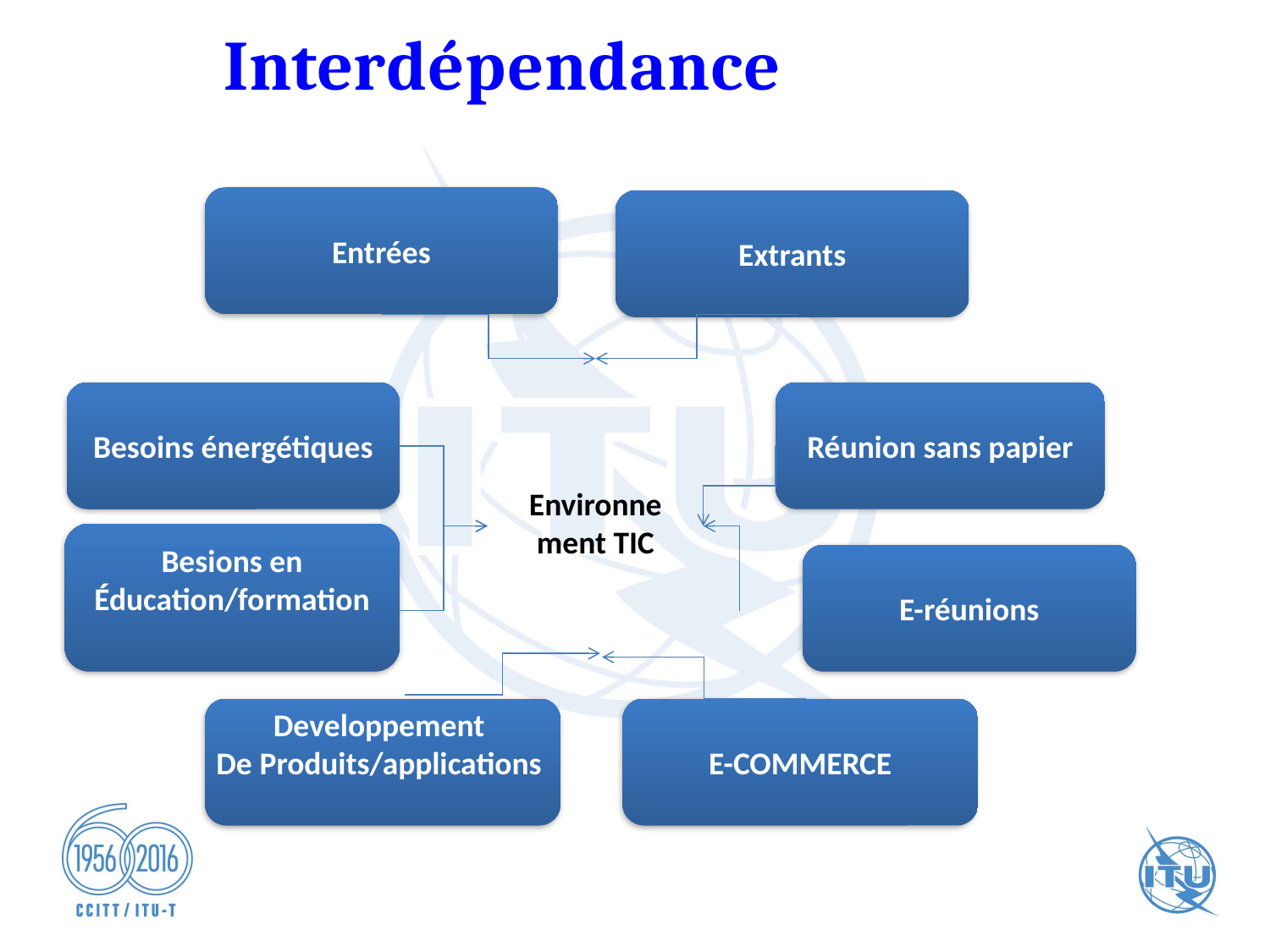

Interdépendance
Entrées
Extrants
Réunion sans papier
Besoins énergétiques
Environne
ment TIC
Besions en
Éducation/formation

E-réunions
E-COMMERCE
Developpement
De Produits/applications